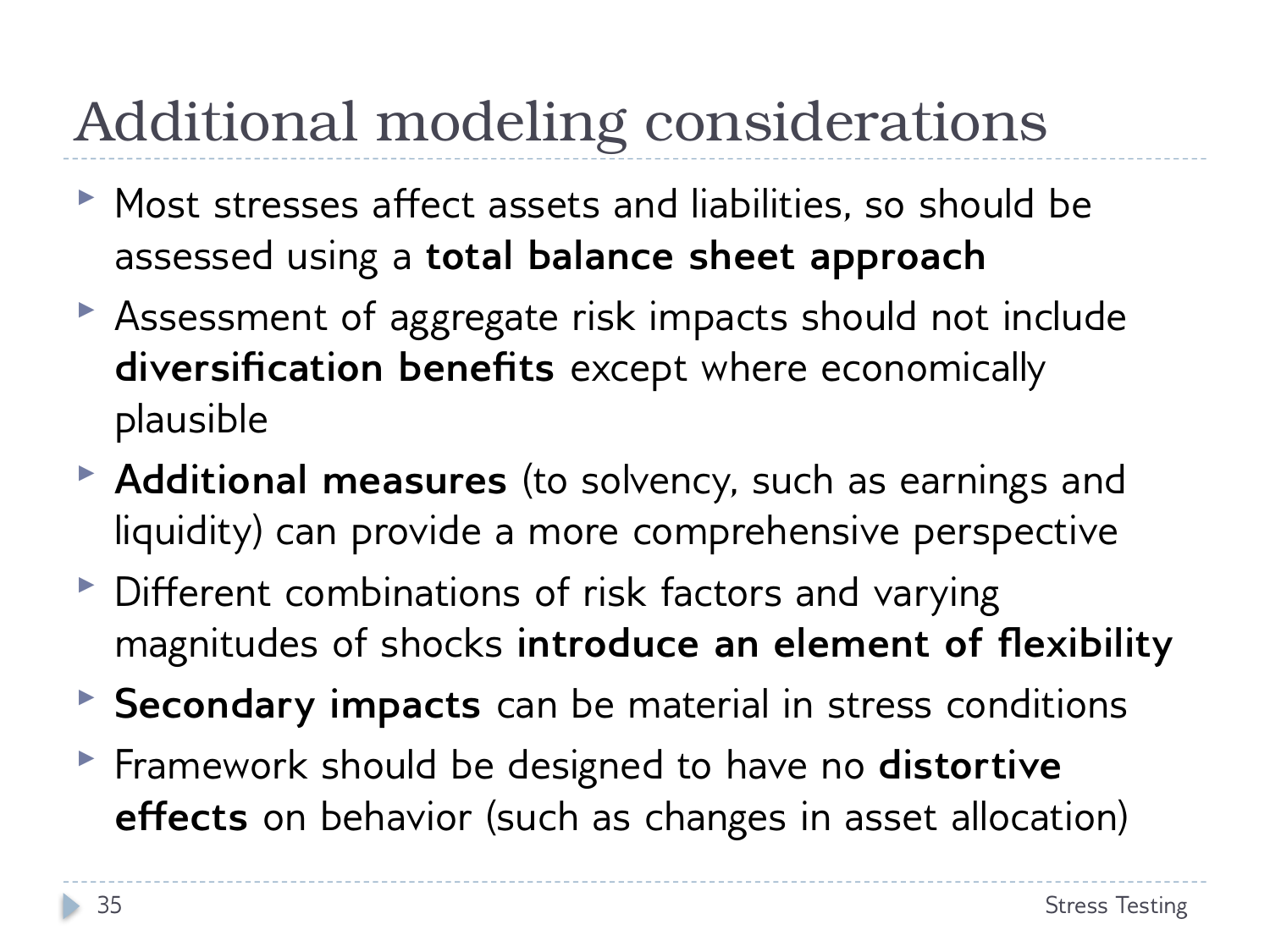

# Additional modeling considerations
Most stresses affect assets and liabilities, so should be assessed using a total balance sheet approach
Assessment of aggregate risk impacts should not include diversification benefits except where economically plausible
Additional measures (to solvency, such as earnings and liquidity) can provide a more comprehensive perspective
Different combinations of risk factors and varying magnitudes of shocks introduce an element of flexibility
Secondary impacts can be material in stress conditions
Framework should be designed to have no distortive effects on behavior (such as changes in asset allocation)

35
Stress Testing